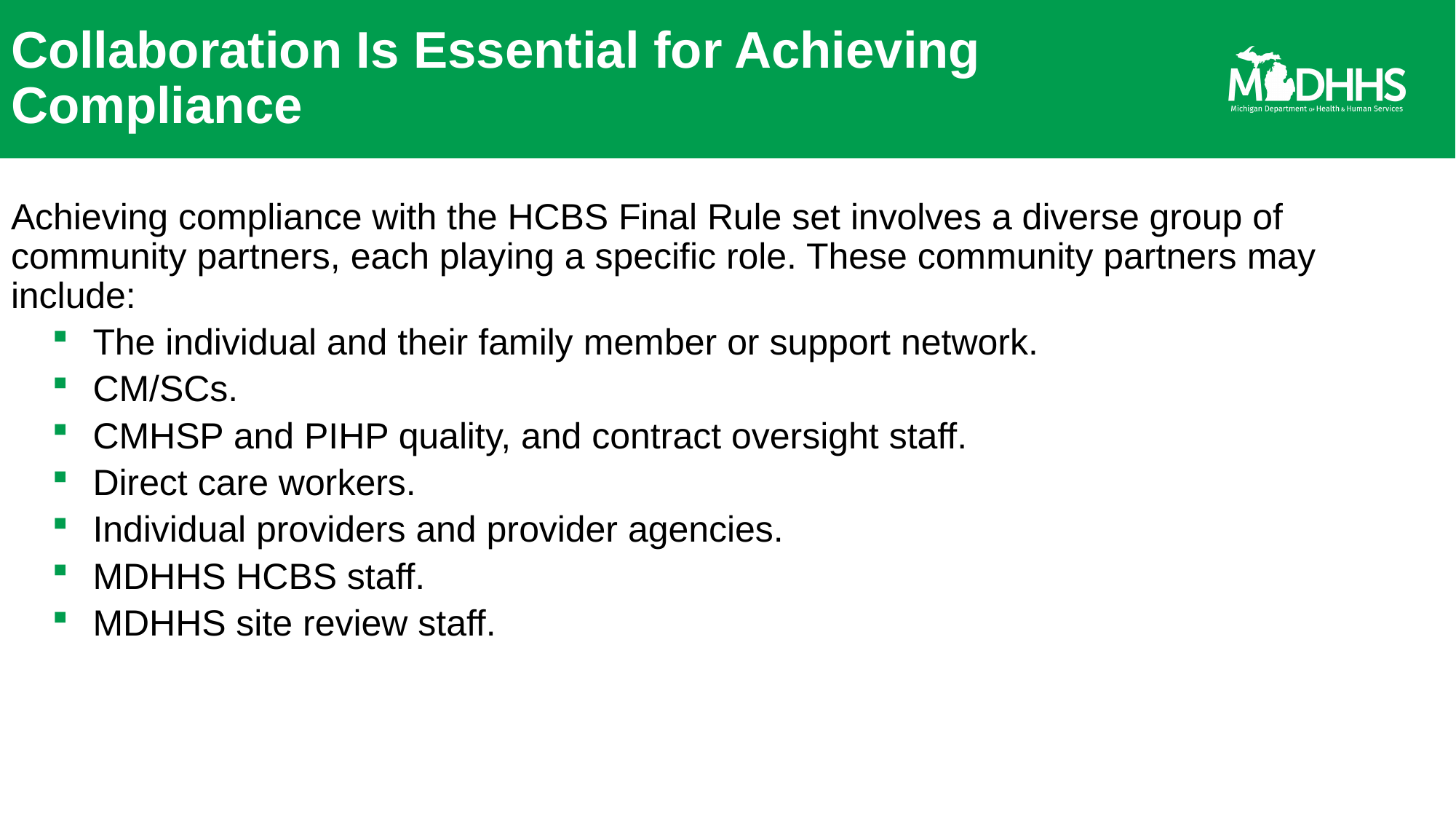

# Collaboration Is Essential for Achieving Compliance
Achieving compliance with the HCBS Final Rule set involves a diverse group of community partners, each playing a specific role. These community partners may include:
The individual and their family member or support network.
CM/SCs.
CMHSP and PIHP quality, and contract oversight staff.
Direct care workers.
Individual providers and provider agencies.
MDHHS HCBS staff.
MDHHS site review staff.